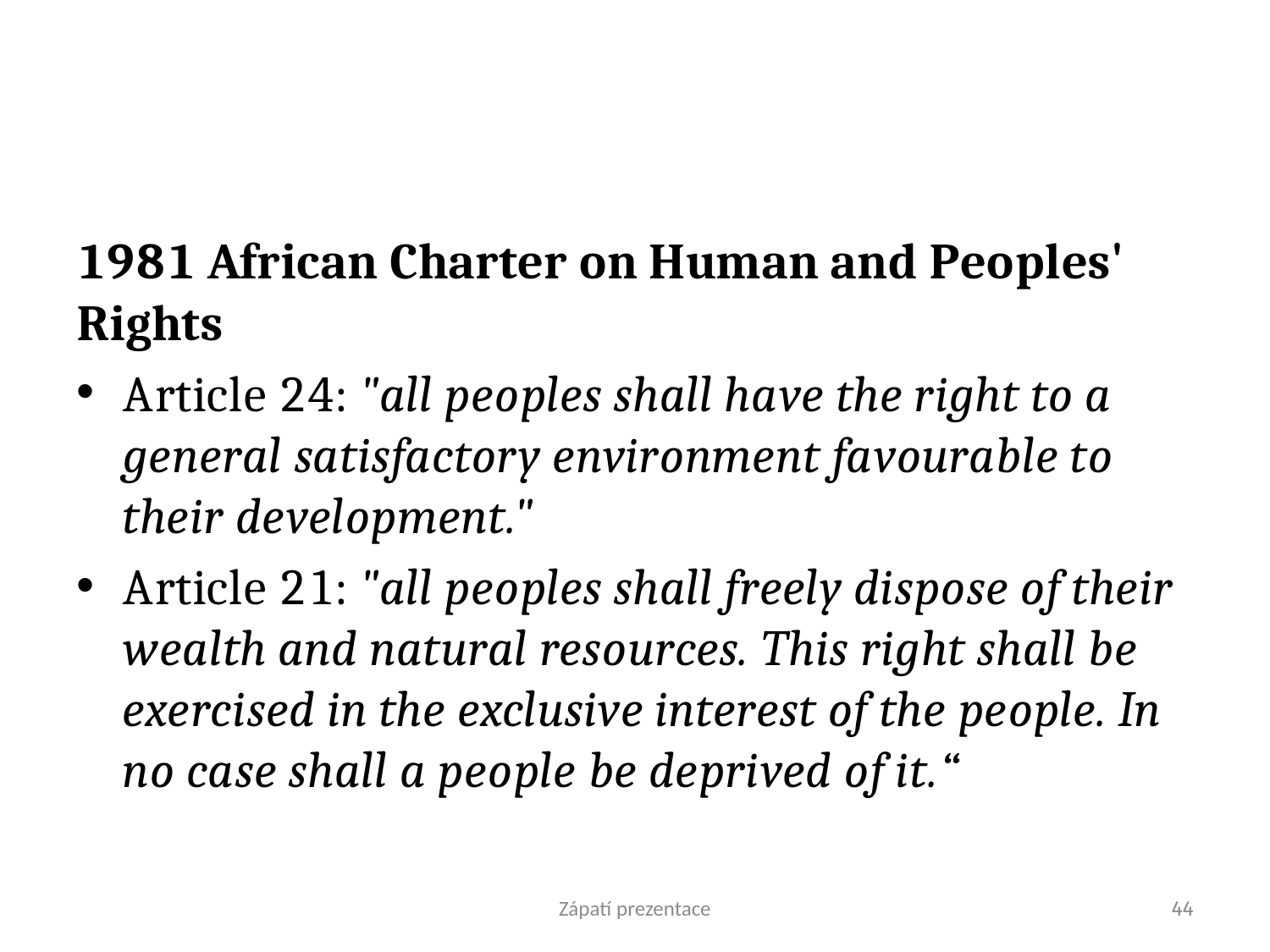

#
1981 African Charter on Human and Peoples' Rights
Article 24: "all peoples shall have the right to a general satisfactory environment favourable to their development."
Article 21: "all peoples shall freely dispose of their wealth and natural resources. This right shall be exercised in the exclusive interest of the people. In no case shall a people be deprived of it.“

Zápatí prezentace
44